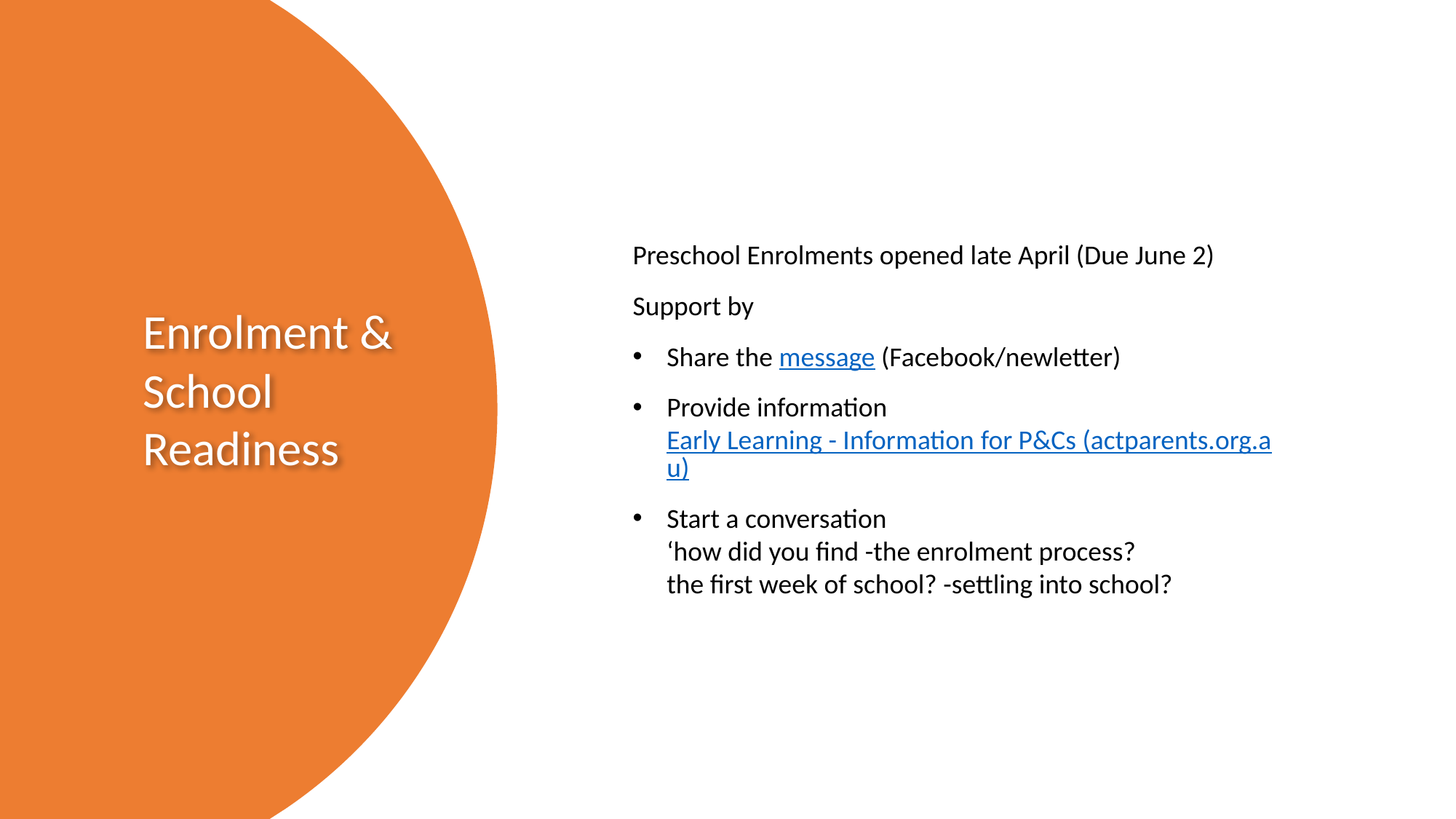

Preschool Enrolments opened late April (Due June 2)
Support by
Share the message (Facebook/newletter)
Provide information Early Learning - Information for P&Cs (actparents.org.au)
Start a conversation
‘how did you find -the enrolment process?
the first week of school? -settling into school?
# Enrolment & School Readiness